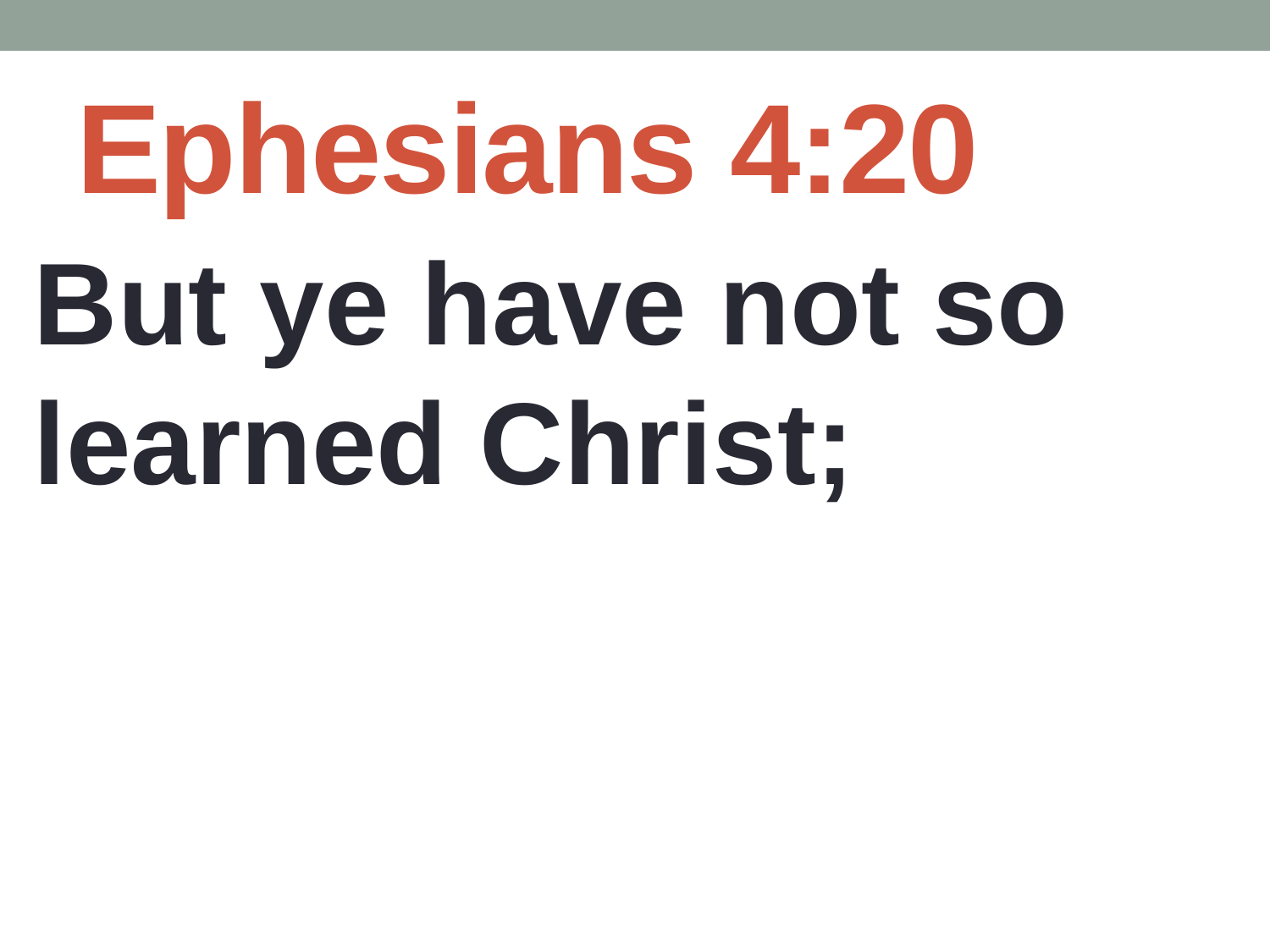

# Ephesians 4:20
But ye have not so learned Christ;